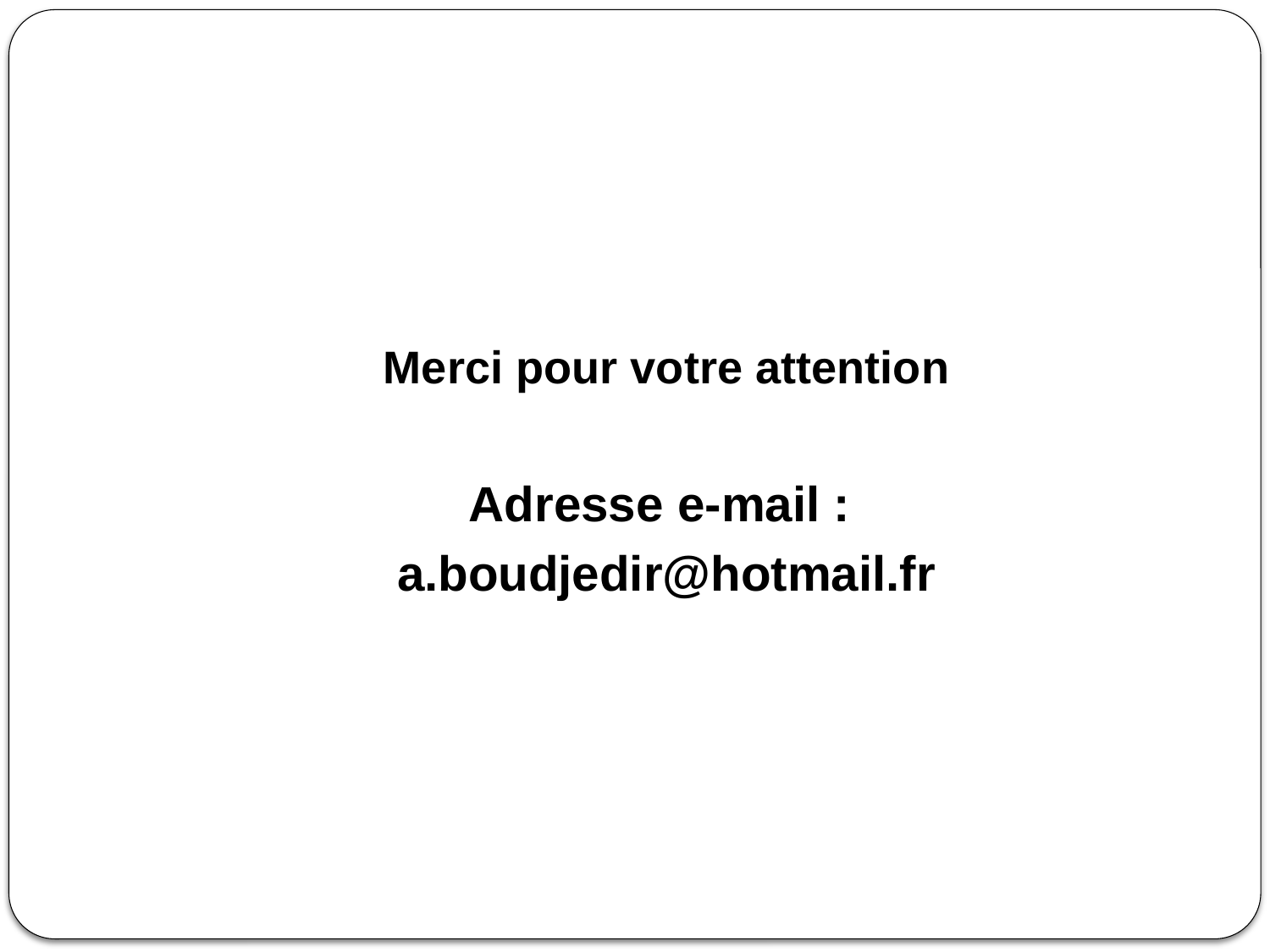

#

Merci pour votre attention

Adresse e-mail :
a.boudjedir@hotmail.fr